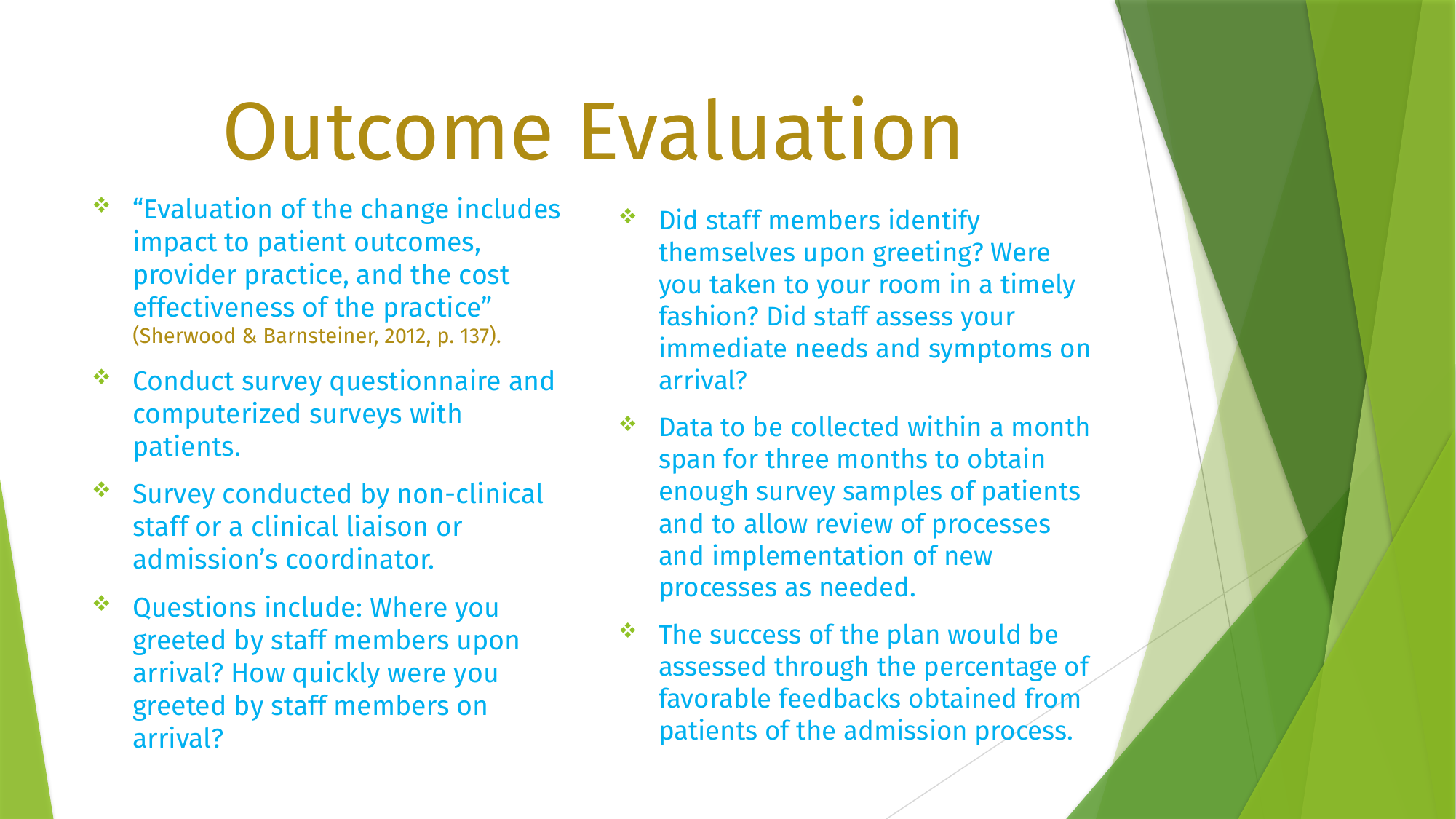

# Outcome Evaluation
“Evaluation of the change includes impact to patient outcomes, provider practice, and the cost effectiveness of the practice” (Sherwood & Barnsteiner, 2012, p. 137).
Conduct survey questionnaire and computerized surveys with patients.
Survey conducted by non-clinical staff or a clinical liaison or admission’s coordinator.
Questions include: Where you greeted by staff members upon arrival? How quickly were you greeted by staff members on arrival?
Did staff members identify themselves upon greeting? Were you taken to your room in a timely fashion? Did staff assess your immediate needs and symptoms on arrival?
Data to be collected within a month span for three months to obtain enough survey samples of patients and to allow review of processes and implementation of new processes as needed.
The success of the plan would be assessed through the percentage of favorable feedbacks obtained from patients of the admission process.